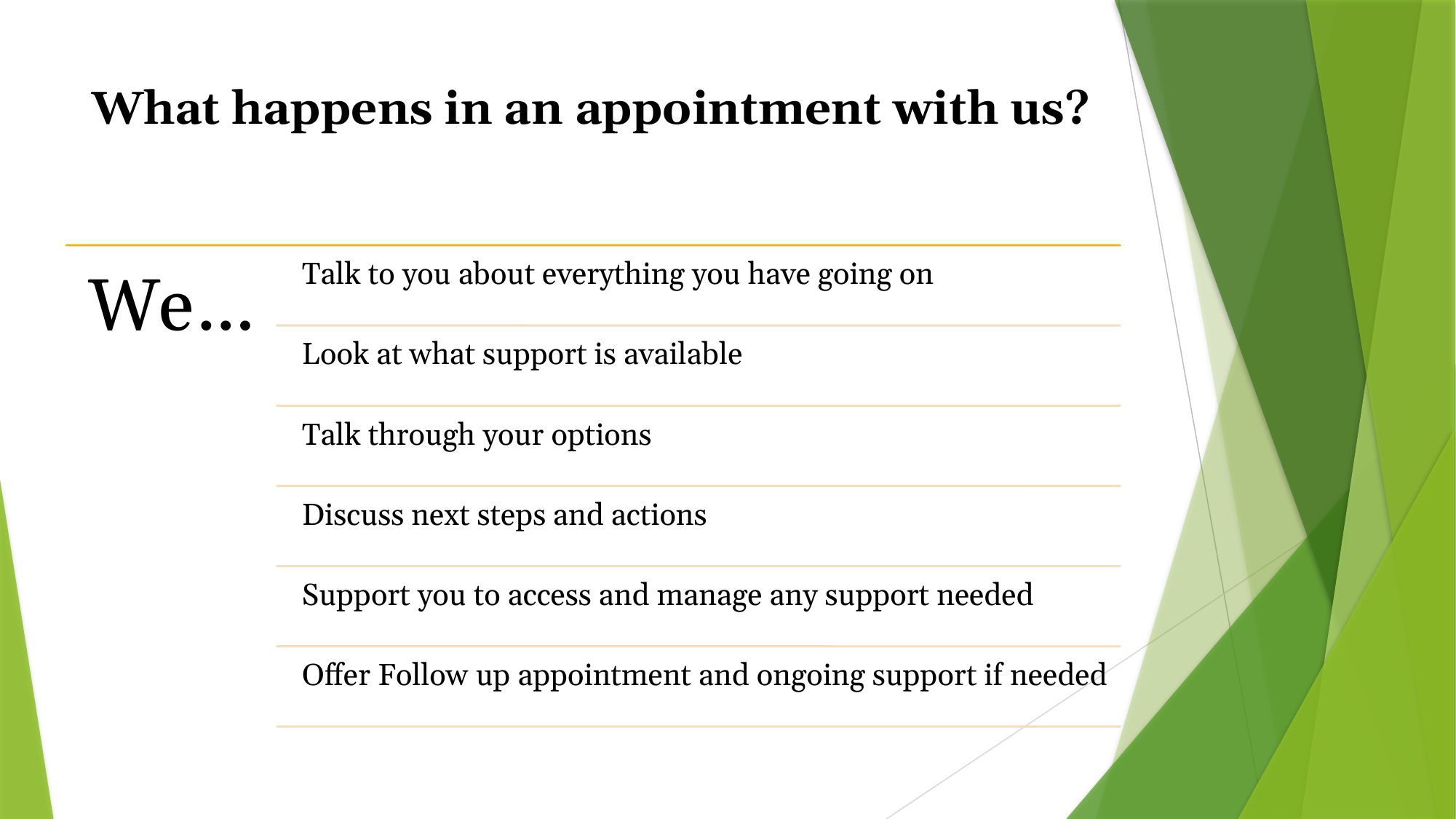

# What happens in an appointment with us?
We…
Talk to you about everything you have going on
Look at what support is available
Talk through your options
Discuss next steps and actions
Support you to access and manage any support needed
Offer Follow up appointment and ongoing support if needed